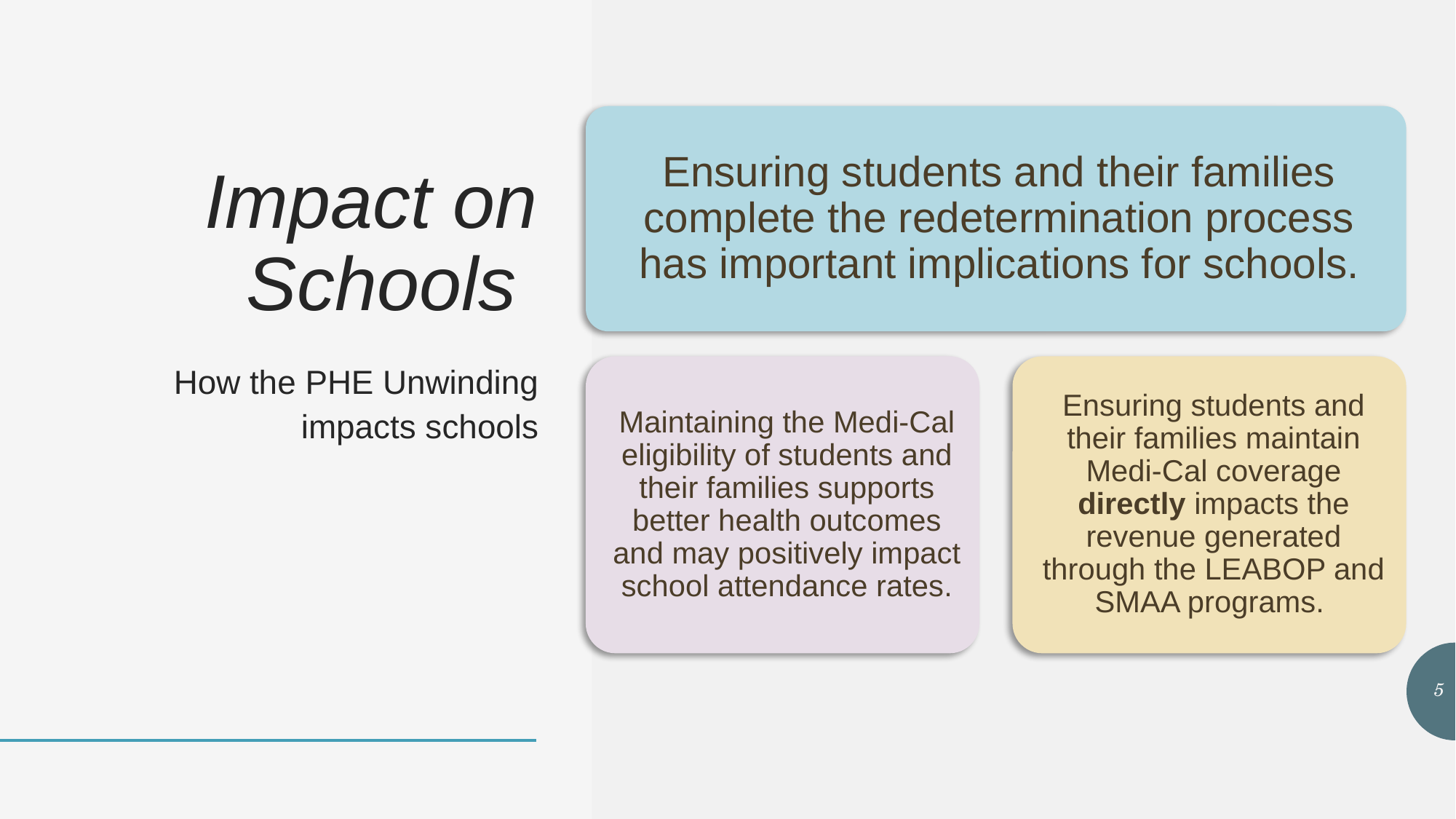

# Impact on Schools

Ensuring students and their families complete the redetermination process has important implications for schools.
Maintaining the Medi-Cal eligibility of students and their families supports better health outcomes and may positively impact school attendance rates.
Ensuring students and their families maintain Medi-Cal coverage directly impacts the revenue generated through the LEABOP and SMAA programs.
How the PHE Unwinding impacts schools
5